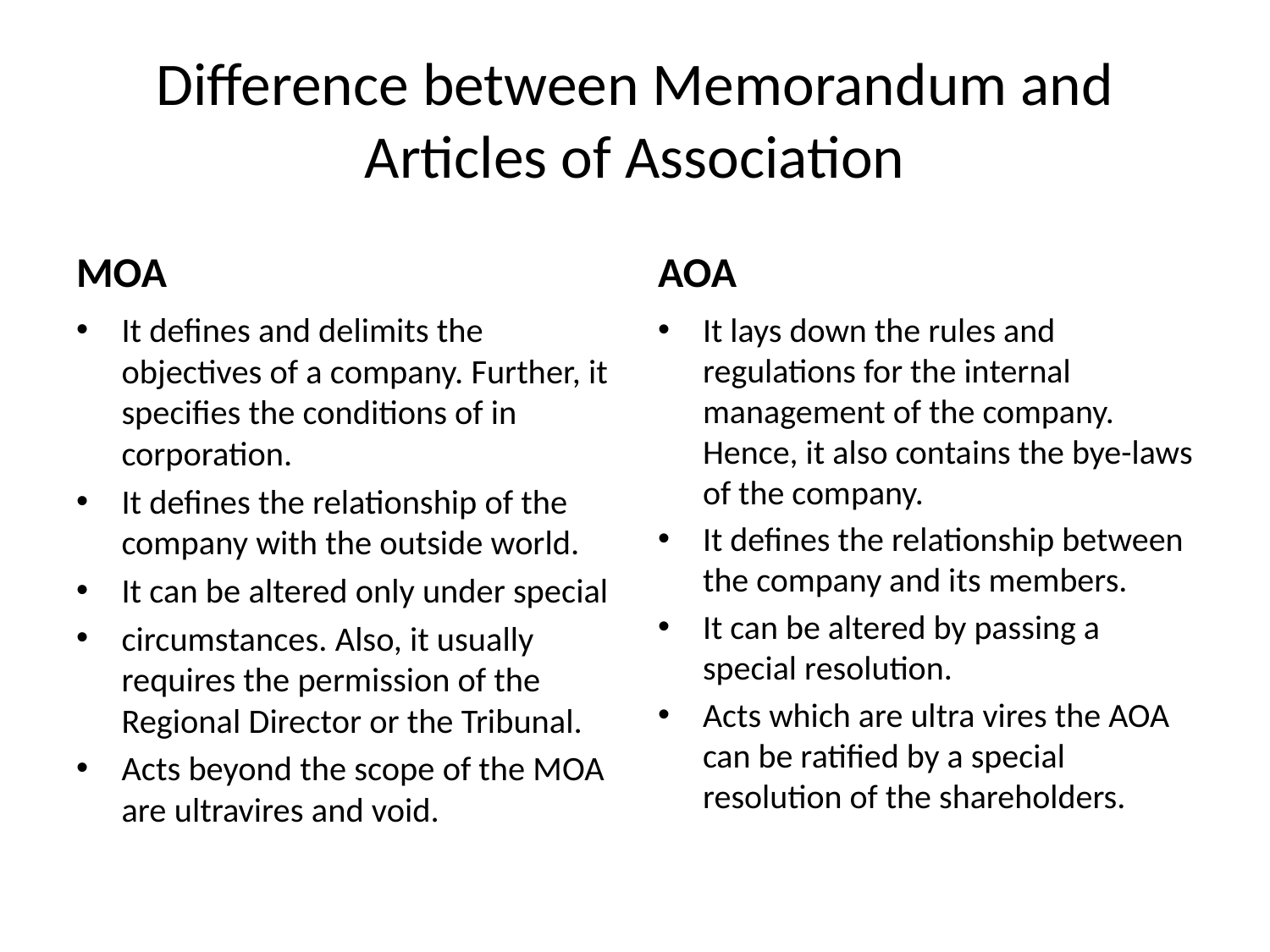

# Difference between Memorandum and Articles of Association
MOA
AOA
It defines and delimits the objectives of a company. Further, it specifies the conditions of in corporation.
It defines the relationship of the company with the outside world.
It can be altered only under special
circumstances. Also, it usually requires the permission of the Regional Director or the Tribunal.
Acts beyond the scope of the MOA are ultravires and void.
It lays down the rules and regulations for the internal management of the company. Hence, it also contains the bye-laws of the company.
It defines the relationship between the company and its members.
It can be altered by passing a special resolution.
Acts which are ultra vires the AOA can be ratified by a special resolution of the shareholders.